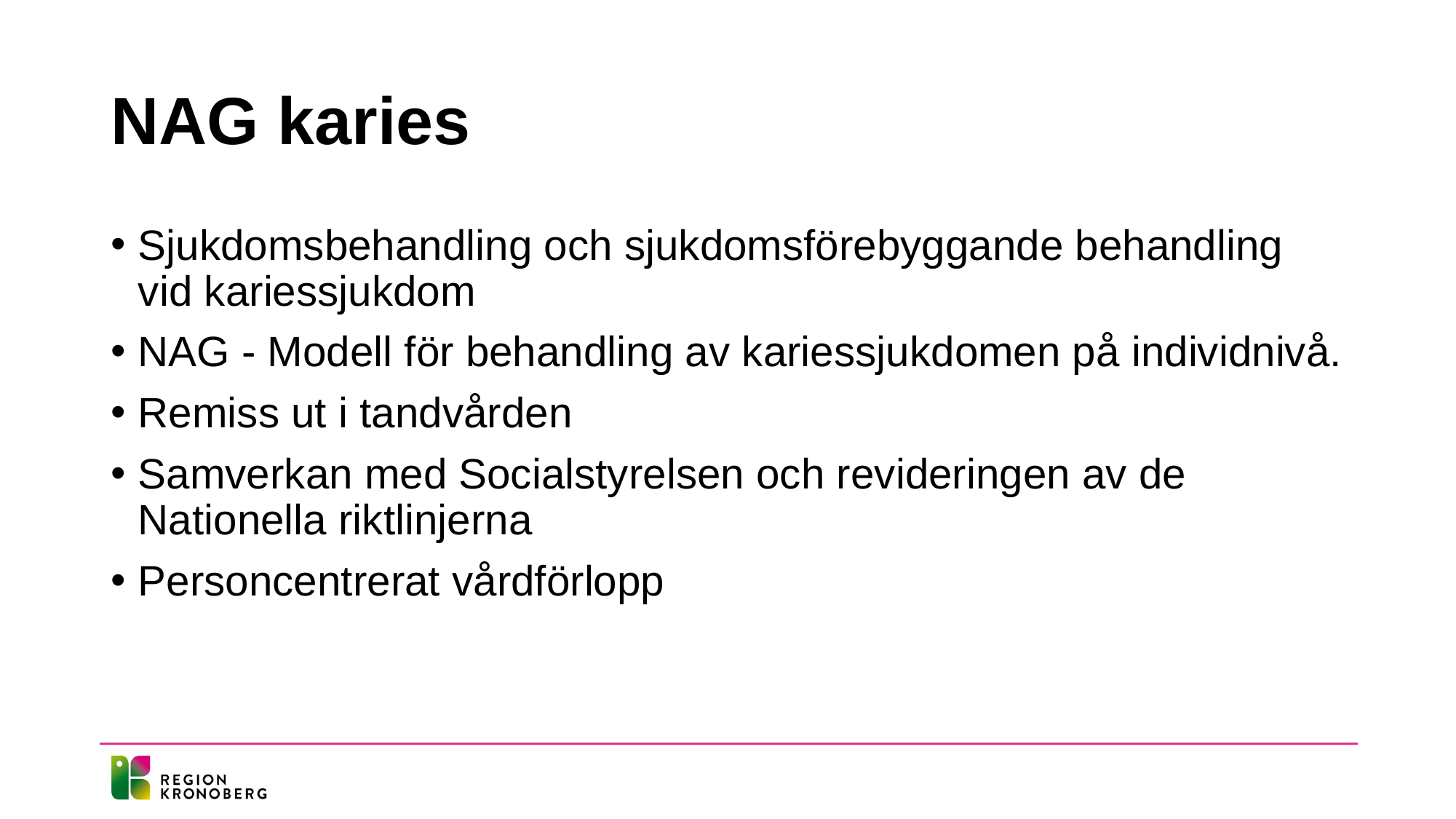

# NAG karies
Sjukdomsbehandling och sjukdomsförebyggande behandling vid kariessjukdom
NAG - Modell för behandling av kariessjukdomen på individnivå.
Remiss ut i tandvården
Samverkan med Socialstyrelsen och revideringen av de Nationella riktlinjerna
Personcentrerat vårdförlopp